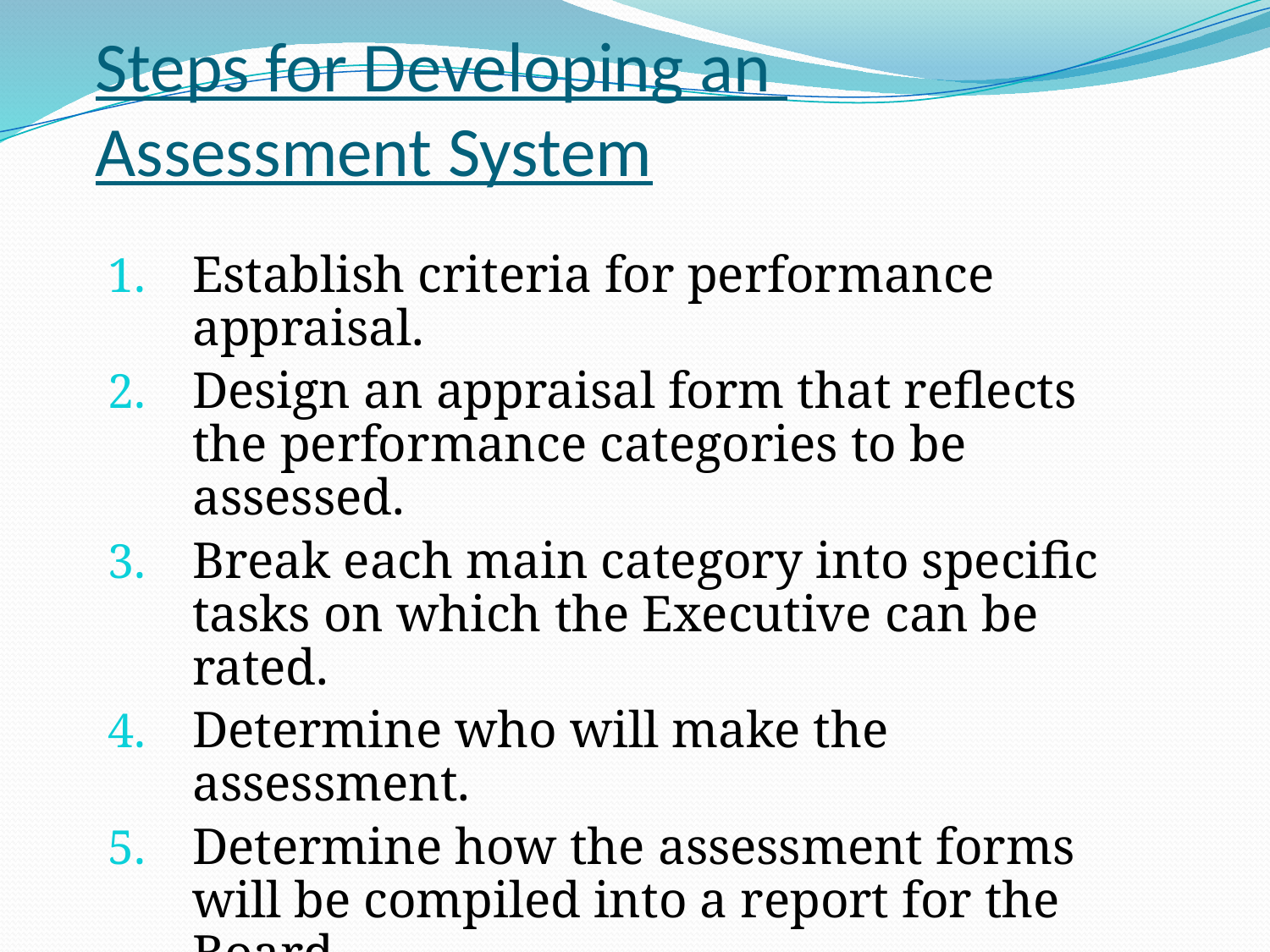

# Steps for Developing an Assessment System
Establish criteria for performance appraisal.
Design an appraisal form that reflects the performance categories to be assessed.
Break each main category into specific tasks on which the Executive can be rated.
Determine who will make the assessment.
Determine how the assessment forms will be compiled into a report for the Board.
Determine how the assessment outcomes will be reported to the Executive.